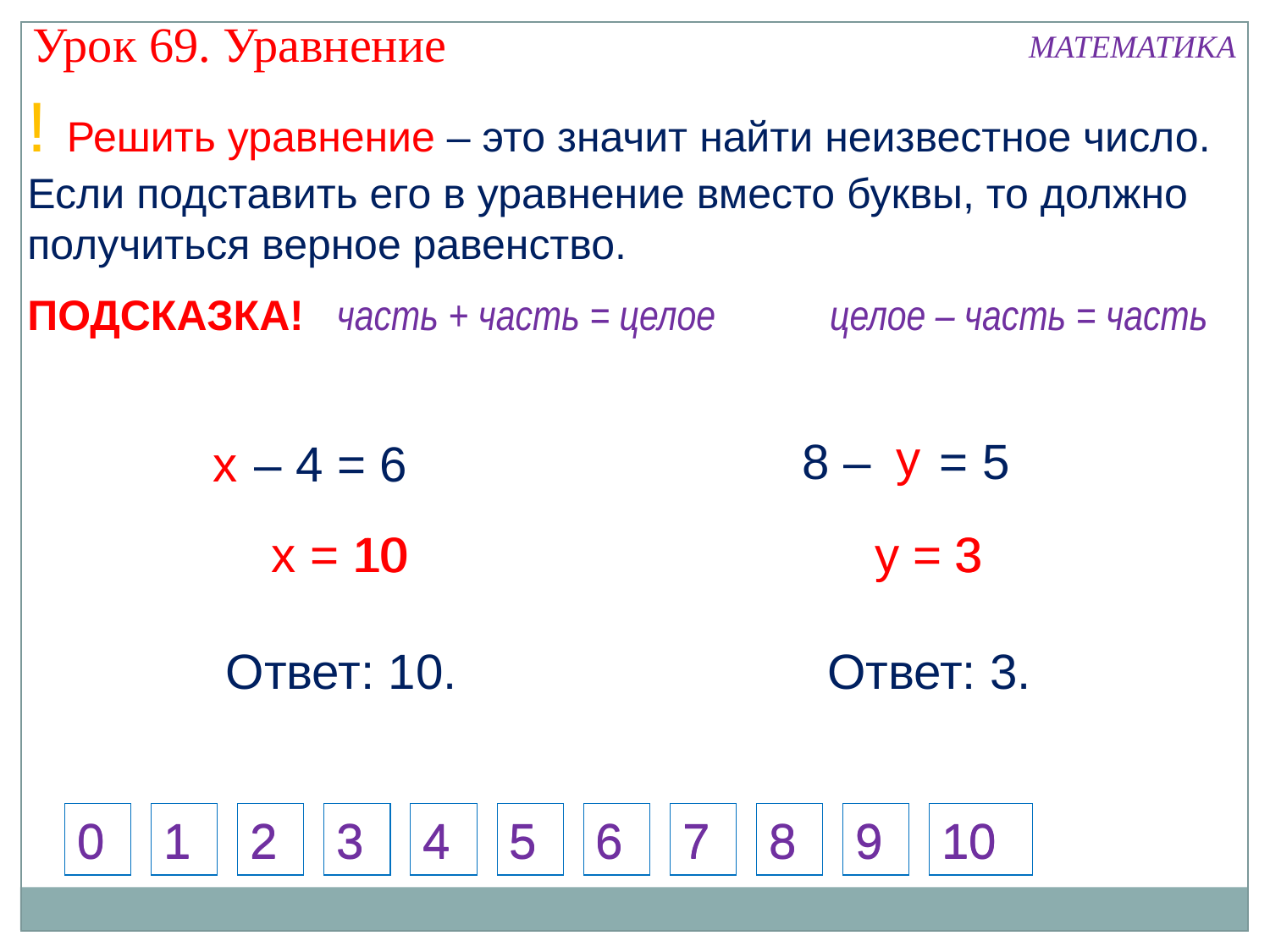

Урок 69. Уравнение
МАТЕМАТИКА
! Решить уравнение – это значит найти неизвестное число. Если подставить его в уравнение вместо буквы, то должно получиться верное равенство.
ПОДСКАЗКА!
часть + часть = целое
целое – часть = часть
 у
8 –     = 5
х
  – 4 = 6
10
3
у = 3
х = 10
Ответ: 10.
Ответ: 3.
0
1
2
3
4
5
6
7
8
9
10
0
1
2
3
4
5
6
7
8
9
10